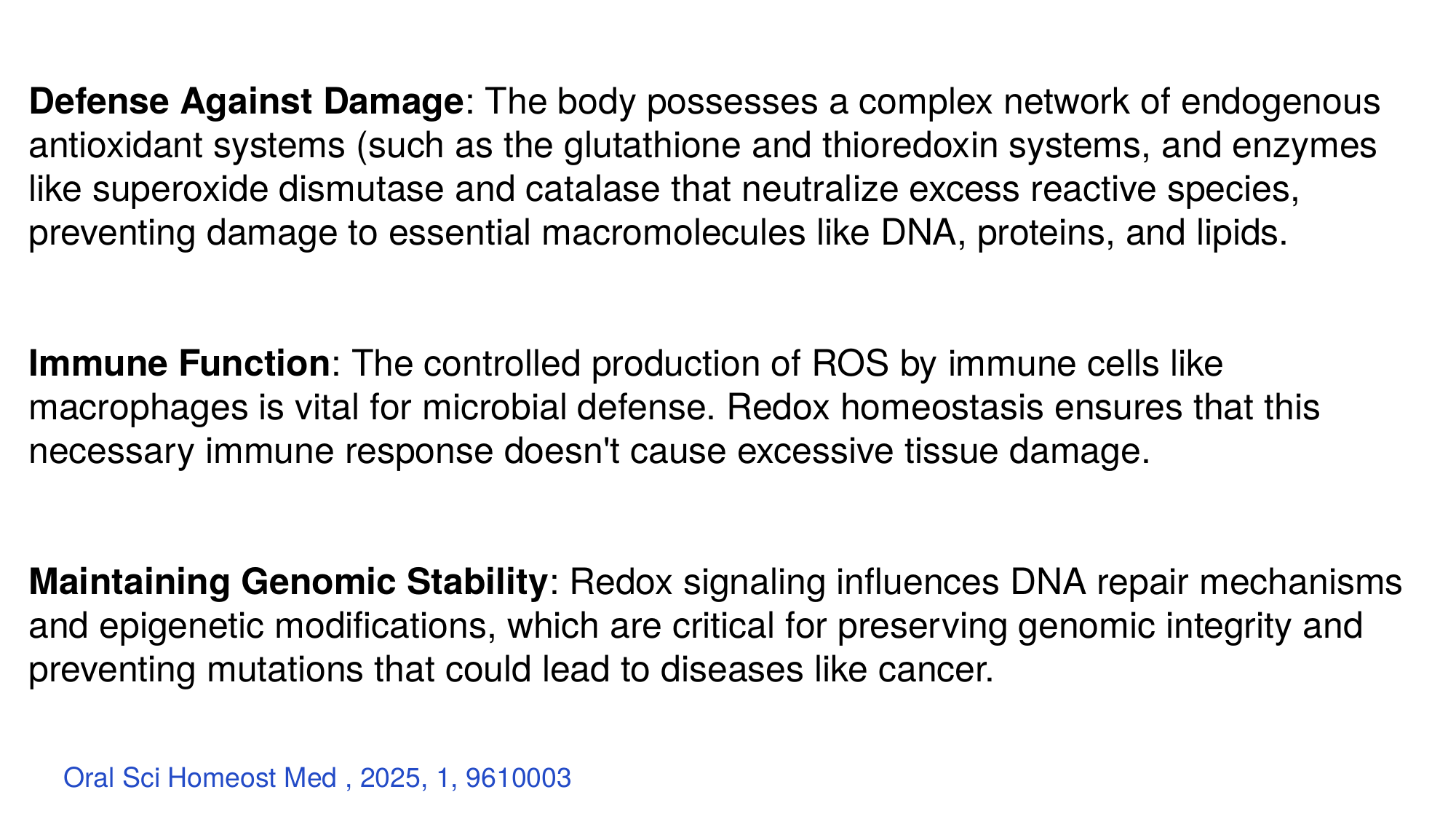

Defense Against Damage: The body possesses a complex network of endogenous antioxidant systems (such as the glutathione and thioredoxin systems, and enzymes like superoxide dismutase and catalase that neutralize excess reactive species, preventing damage to essential macromolecules like DNA, proteins, and lipids.

Immune Function: The controlled production of ROS by immune cells like macrophages is vital for microbial defense. Redox homeostasis ensures that this necessary immune response doesn't cause excessive tissue damage.

Maintaining Genomic Stability: Redox signaling influences DNA repair mechanisms and epigenetic modifications, which are critical for preserving genomic integrity and preventing mutations that could lead to diseases like cancer.
 Oral Sci Homeost Med , 2025, 1, 9610003